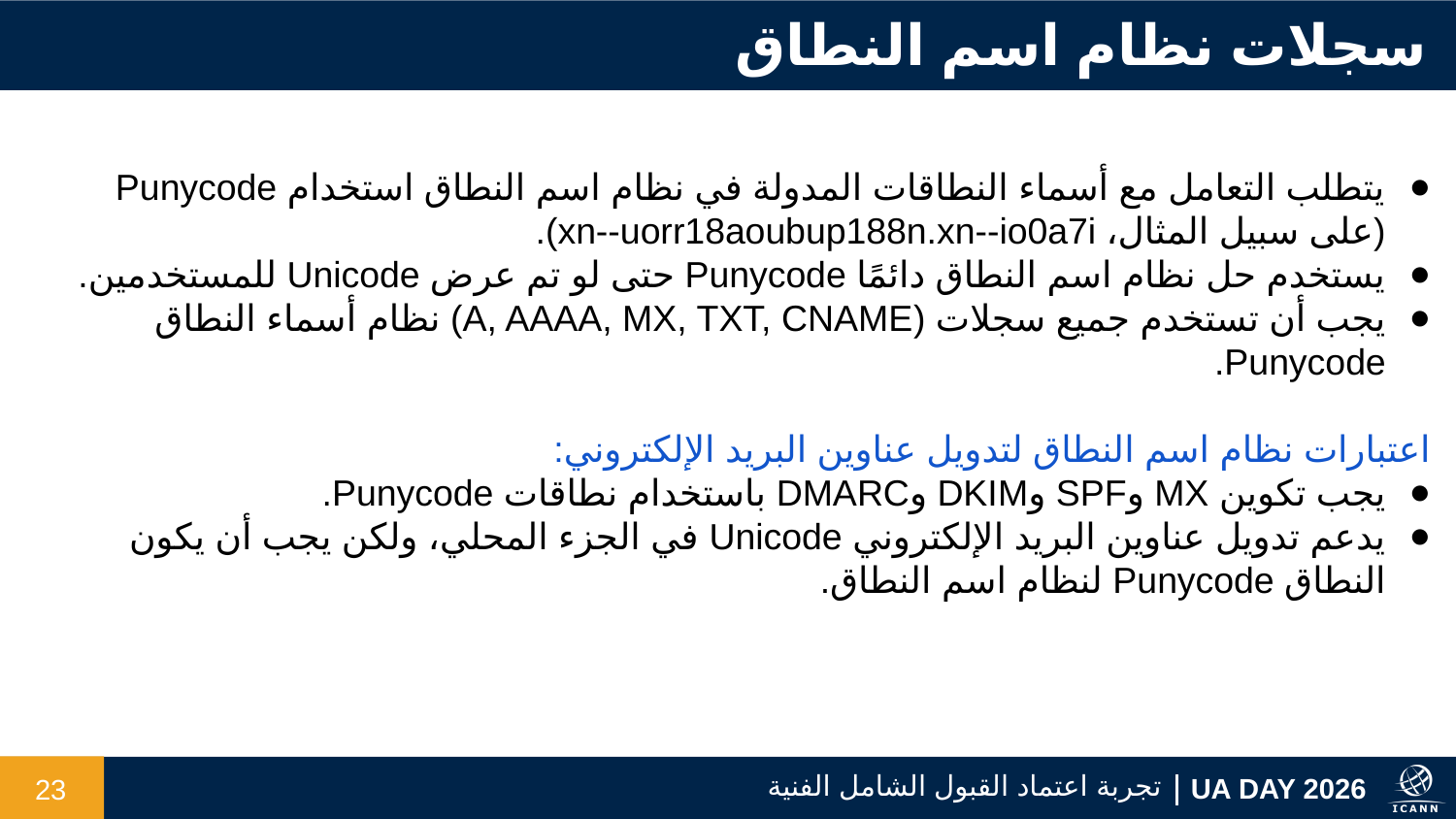

سجلات نظام اسم النطاق
يتطلب التعامل مع أسماء النطاقات المدولة في نظام اسم النطاق استخدام Punycode (على سبيل المثال، xn--uorr18aoubup188n.xn--io0a7i).
يستخدم حل نظام اسم النطاق دائمًا Punycode حتى لو تم عرض Unicode للمستخدمين.
يجب أن تستخدم جميع سجلات (A, AAAA, MX, TXT, CNAME) نظام أسماء النطاق Punycode.

اعتبارات نظام اسم النطاق لتدويل عناوين البريد الإلكتروني:
يجب تكوين MX وSPF وDKIM وDMARC باستخدام نطاقات Punycode.
يدعم تدويل عناوين البريد الإلكتروني Unicode في الجزء المحلي، ولكن يجب أن يكون النطاق Punycode لنظام اسم النطاق.